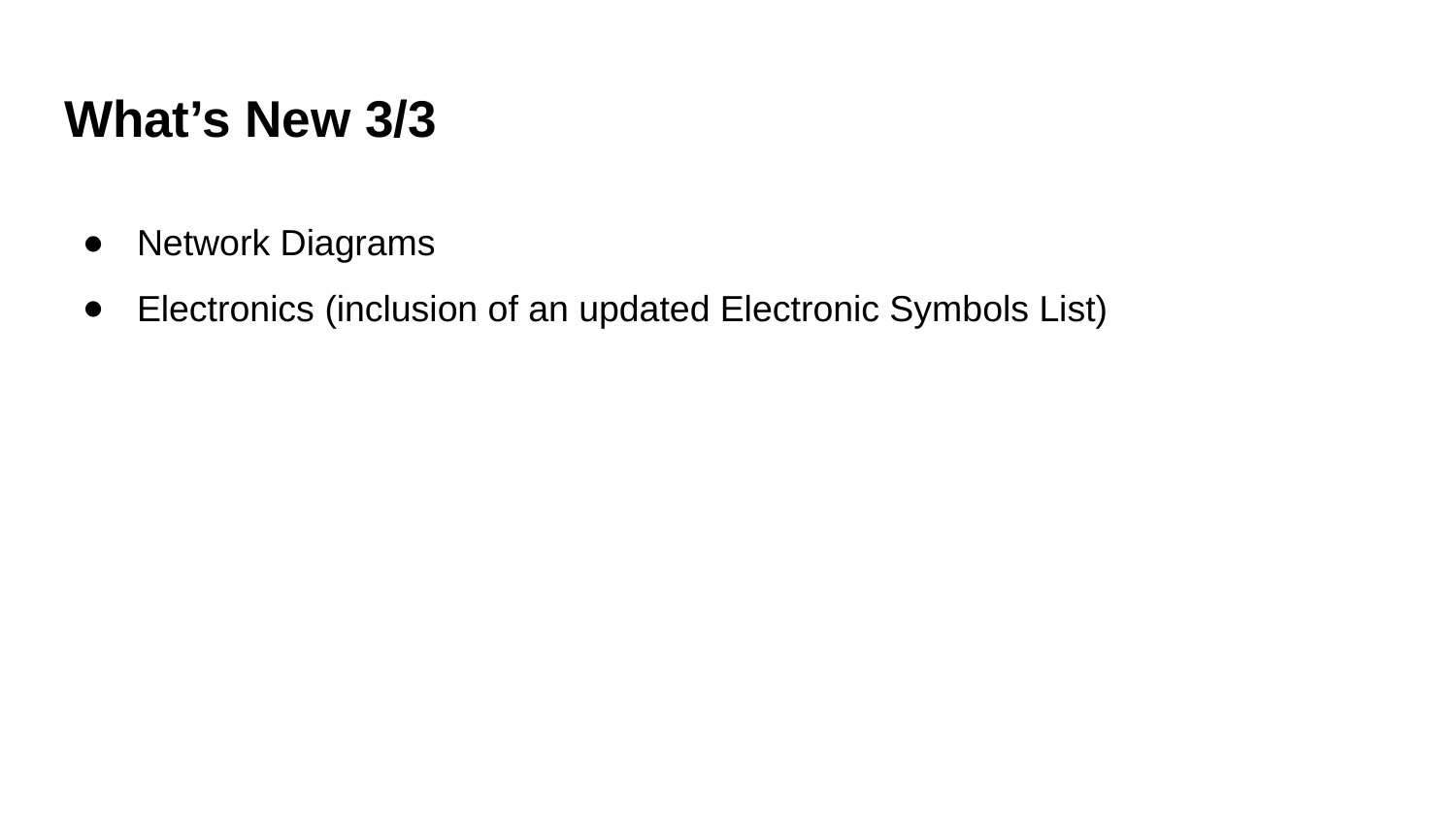

# What’s New 3/3
Network Diagrams
Electronics (inclusion of an updated Electronic Symbols List)